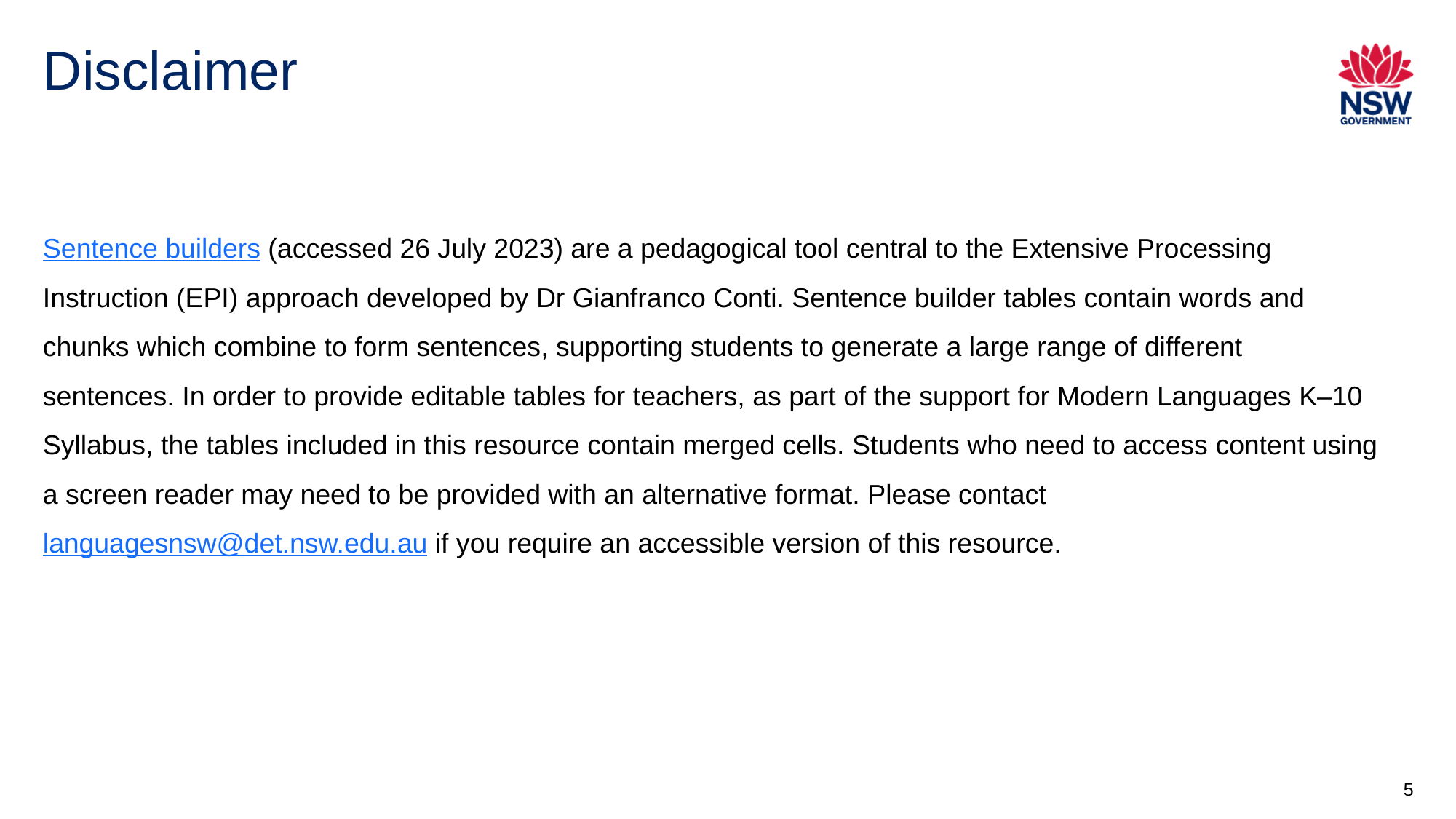

Disclaimer
Sentence builders (accessed 26 July 2023) are a pedagogical tool central to the Extensive Processing Instruction (EPI) approach developed by Dr Gianfranco Conti. Sentence builder tables contain words and chunks which combine to form sentences, supporting students to generate a large range of different sentences. In order to provide editable tables for teachers, as part of the support for Modern Languages K–10 Syllabus, the tables included in this resource contain merged cells. Students who need to access content using a screen reader may need to be provided with an alternative format. Please contact languagesnsw@det.nsw.edu.au if you require an accessible version of this resource.

5